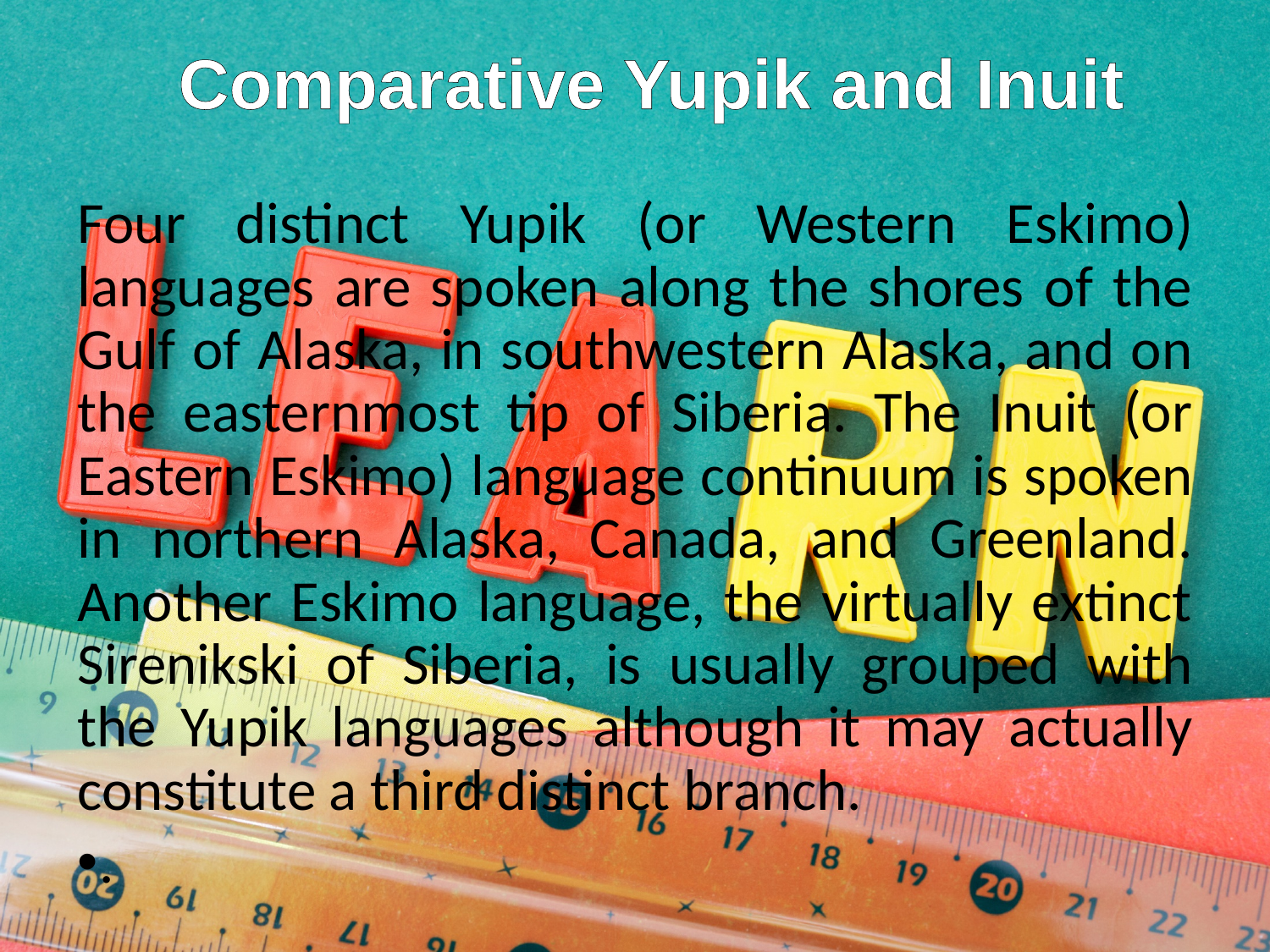

# Comparative Yupik and Inuit

Four distinct Yupik (or Western Eskimo) languages are spoken along the shores of the Gulf of Alaska, in southwestern Alaska, and on the easternmost tip of Siberia. The Inuit (or Eastern Eskimo) language continuum is spoken in northern Alaska, Canada, and Greenland. Another Eskimo language, the virtually extinct Sirenikski of Siberia, is usually grouped with the Yupik languages although it may actually constitute a third distinct branch.
.